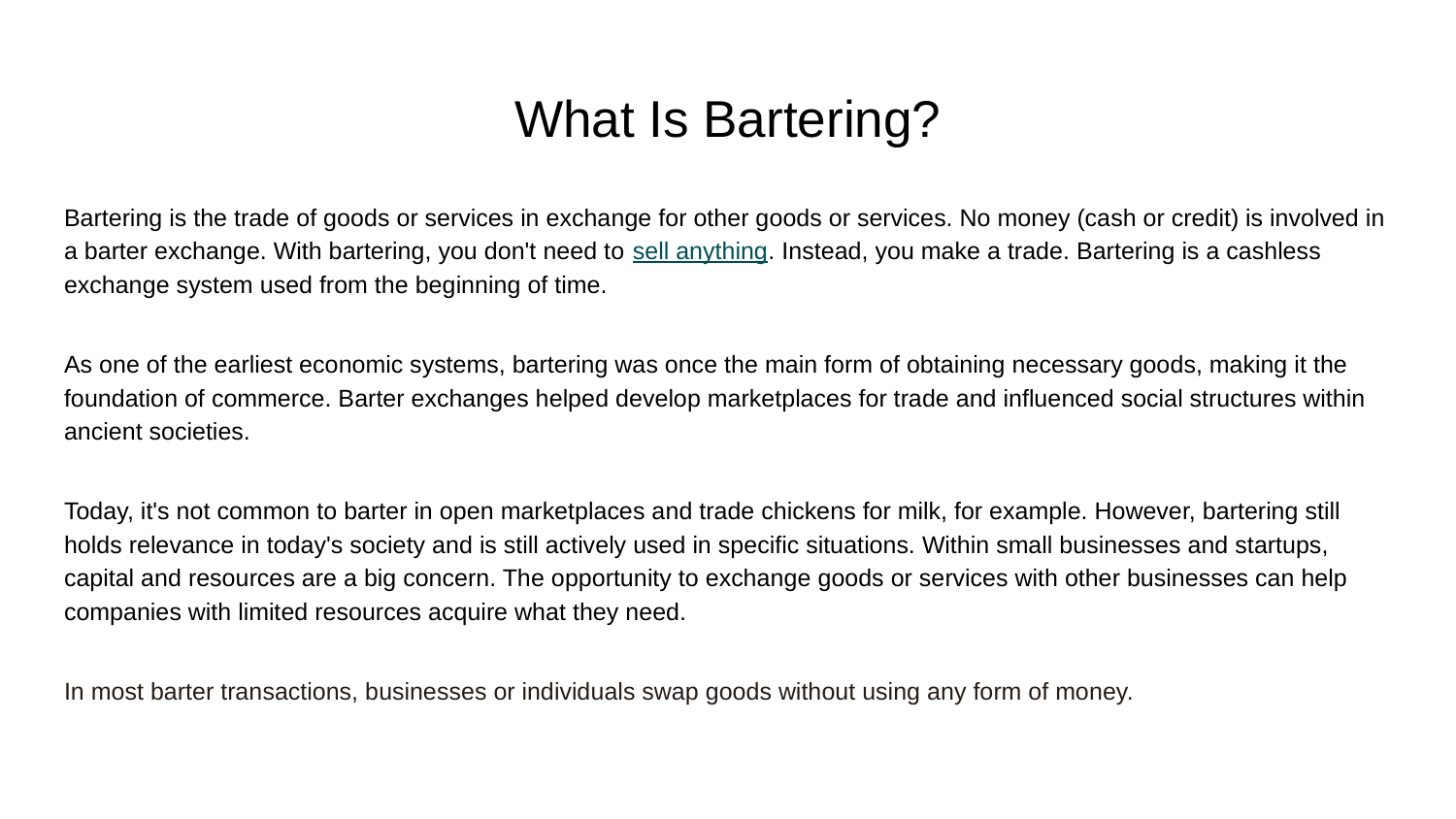

# What Is Bartering?
Bartering is the trade of goods or services in exchange for other goods or services. No money (cash or credit) is involved in a barter exchange. With bartering, you don't need to sell anything. Instead, you make a trade. Bartering is a cashless exchange system used from the beginning of time.
As one of the earliest economic systems, bartering was once the main form of obtaining necessary goods, making it the foundation of commerce. Barter exchanges helped develop marketplaces for trade and influenced social structures within ancient societies.
Today, it's not common to barter in open marketplaces and trade chickens for milk, for example. However, bartering still holds relevance in today's society and is still actively used in specific situations. Within small businesses and startups, capital and resources are a big concern. The opportunity to exchange goods or services with other businesses can help companies with limited resources acquire what they need.
In most barter transactions, businesses or individuals swap goods without using any form of money.